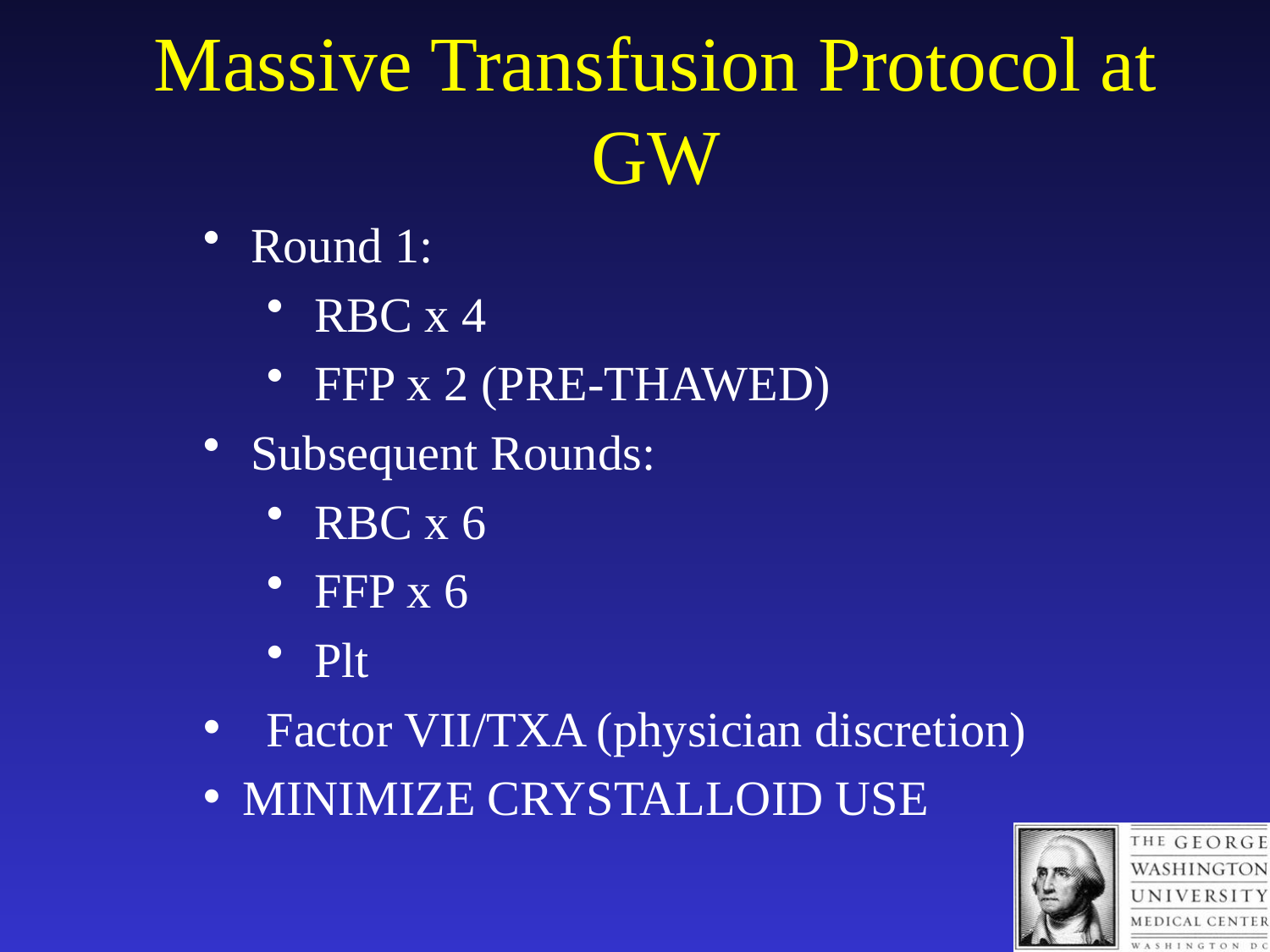

Massive Transfusion Protocol at GW
Round 1:
RBC x 4
FFP x 2 (PRE-THAWED)
Subsequent Rounds:
RBC x 6
FFP x 6
Plt
Factor VII/TXA (physician discretion)
MINIMIZE CRYSTALLOID USE